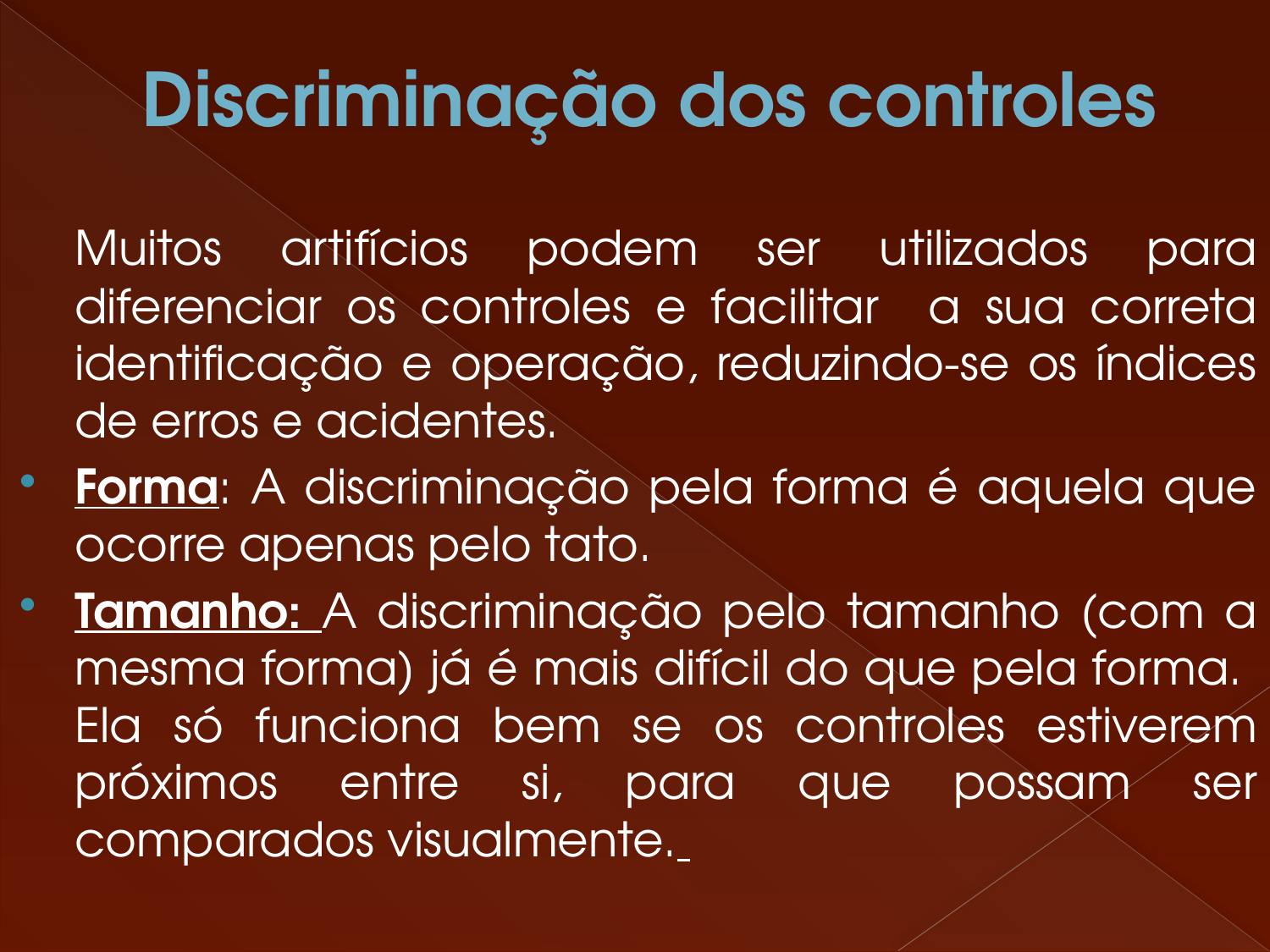

# Discriminação dos controles
	Muitos artifícios podem ser utilizados para diferenciar os controles e facilitar  a sua correta identificação e operação, reduzindo-se os índices de erros e acidentes.
Forma: A discriminação pela forma é aquela que ocorre apenas pelo tato.
Tamanho: A discriminação pelo tamanho (com a mesma forma) já é mais difícil do que pela forma.  Ela só funciona bem se os controles estiverem próximos entre si, para que possam ser comparados visualmente.